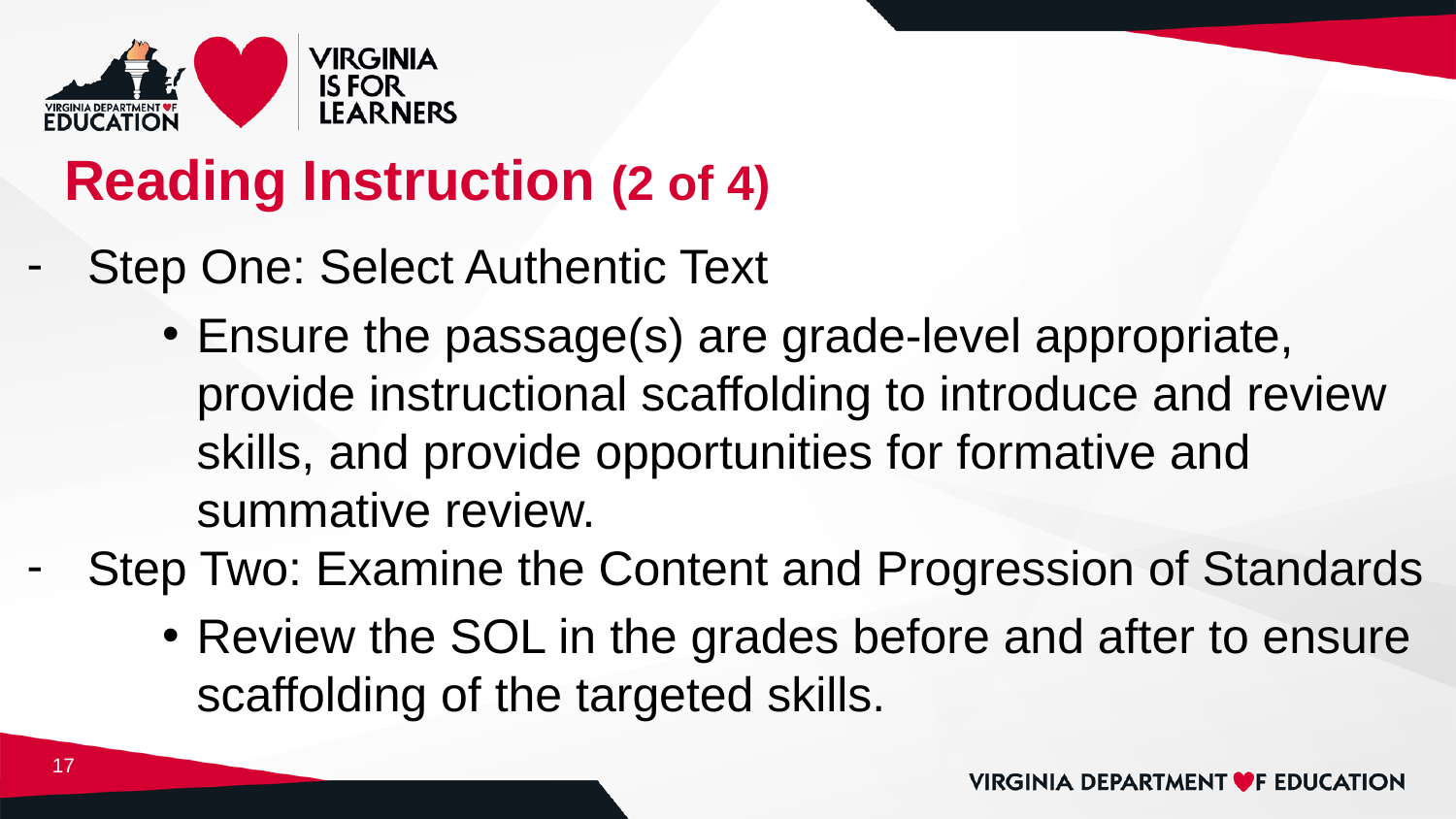

# Reading Instruction (2 of 4)
Step One: Select Authentic Text
Ensure the passage(s) are grade-level appropriate, provide instructional scaffolding to introduce and review skills, and provide opportunities for formative and summative review.
Step Two: Examine the Content and Progression of Standards
Review the SOL in the grades before and after to ensure scaffolding of the targeted skills.
17